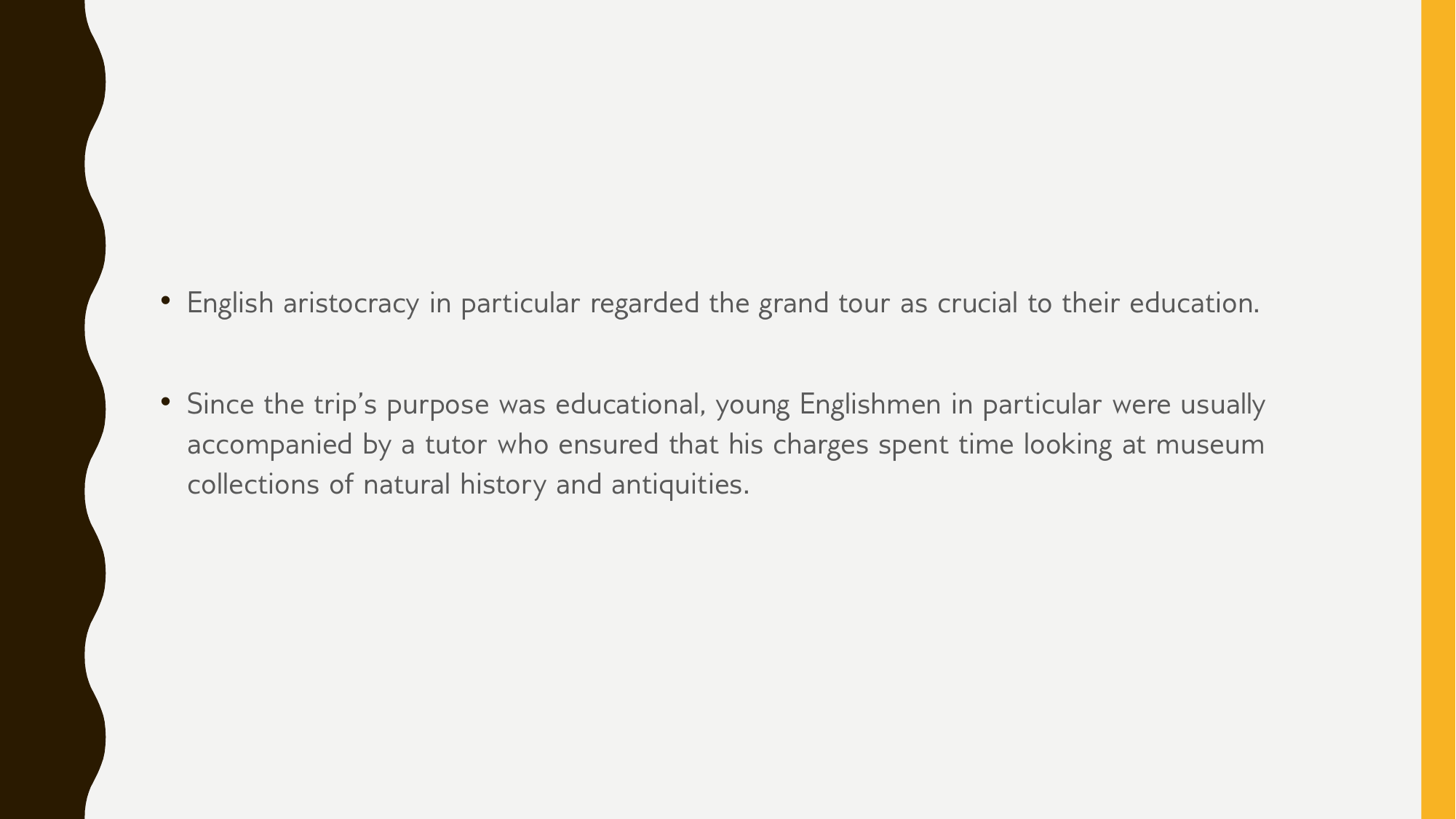

#
English aristocracy in particular regarded the grand tour as crucial to their education.

Since the trip’s purpose was educational, young Englishmen in particular were usually accompanied by a tutor who ensured that his charges spent time looking at museum collections of natural history and antiquities.